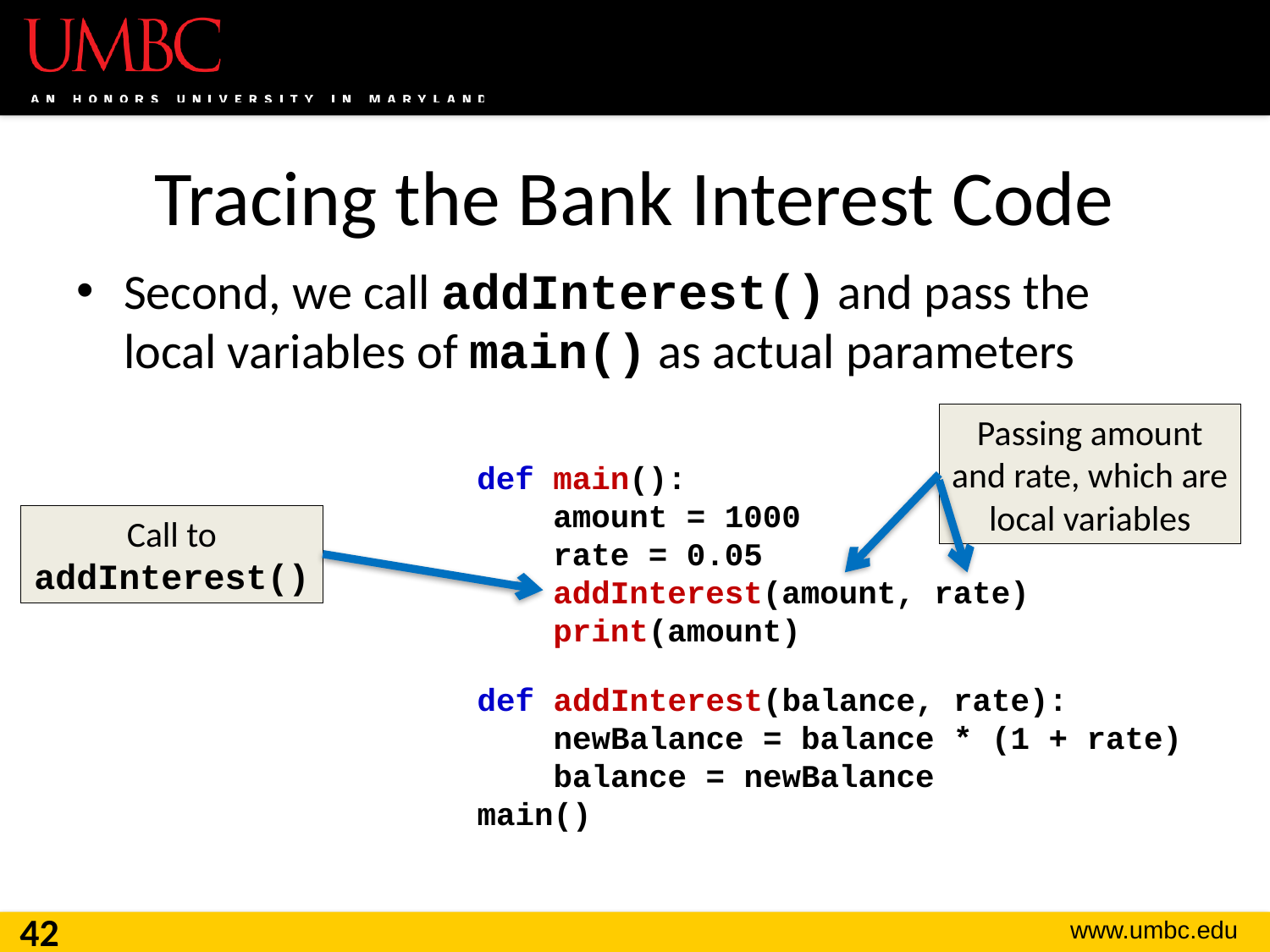

# Tracing the Bank Interest Code
Second, we call addInterest() and pass the local variables of main() as actual parameters
Passing amount and rate, which are local variables
def main():
    amount = 1000
    rate = 0.05
    addInterest(amount, rate)
    print(amount)
Call to addInterest()
def addInterest(balance, rate):
    newBalance = balance * (1 + rate)
    balance = newBalance
main()
42